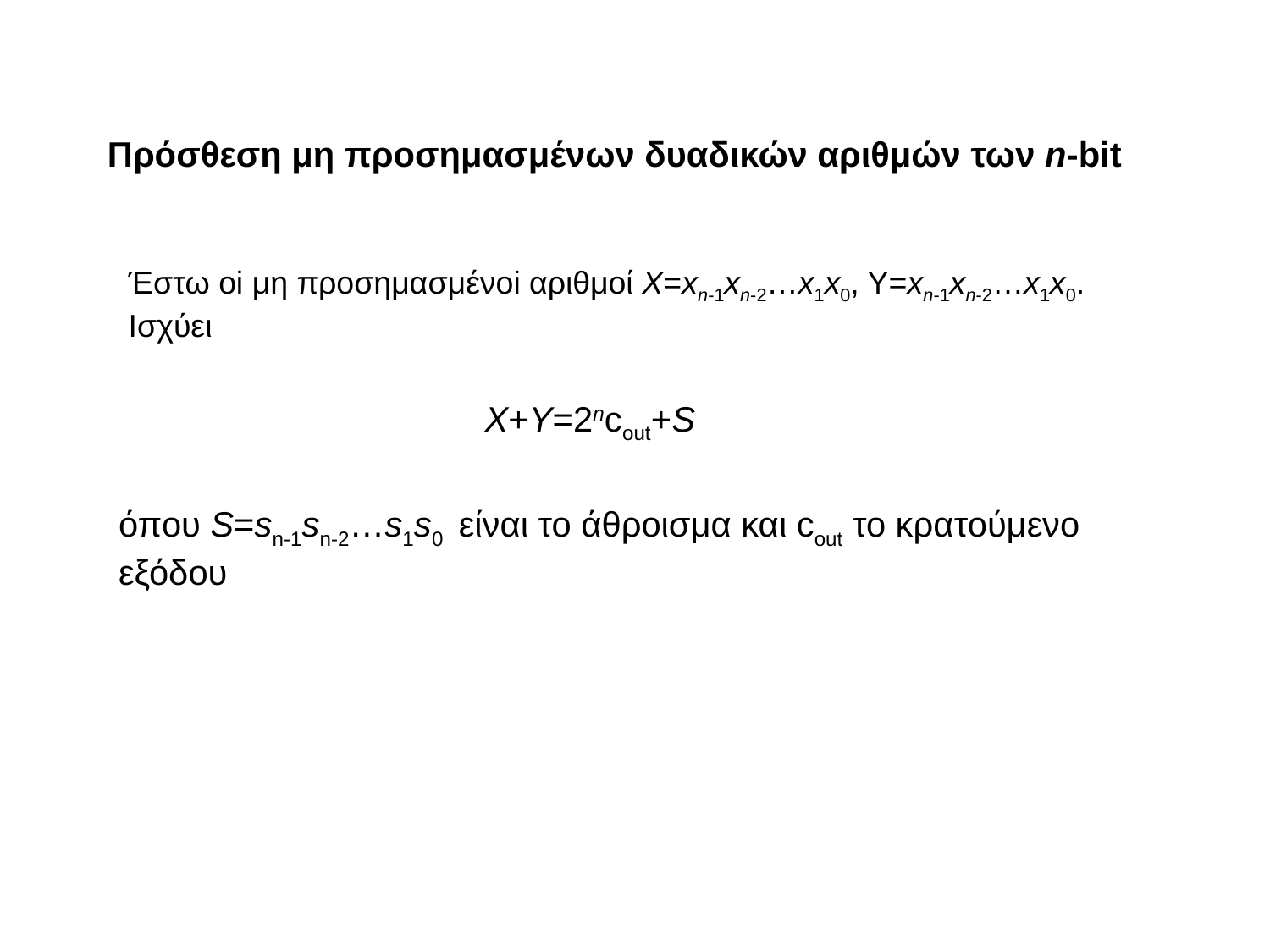

Πρόσθεση μη προσημασμένων δυαδικών αριθμών των n-bit
Έστω oi μη προσημασμένοi αριθμοί X=xn-1xn-2…x1x0, Y=xn-1xn-2…x1x0.
Ισχύει
Χ+Υ=2ncout+S
όπου S=sn-1sn-2…s1s0  είναι το άθροισμα και cout το κρατούμενο εξόδου